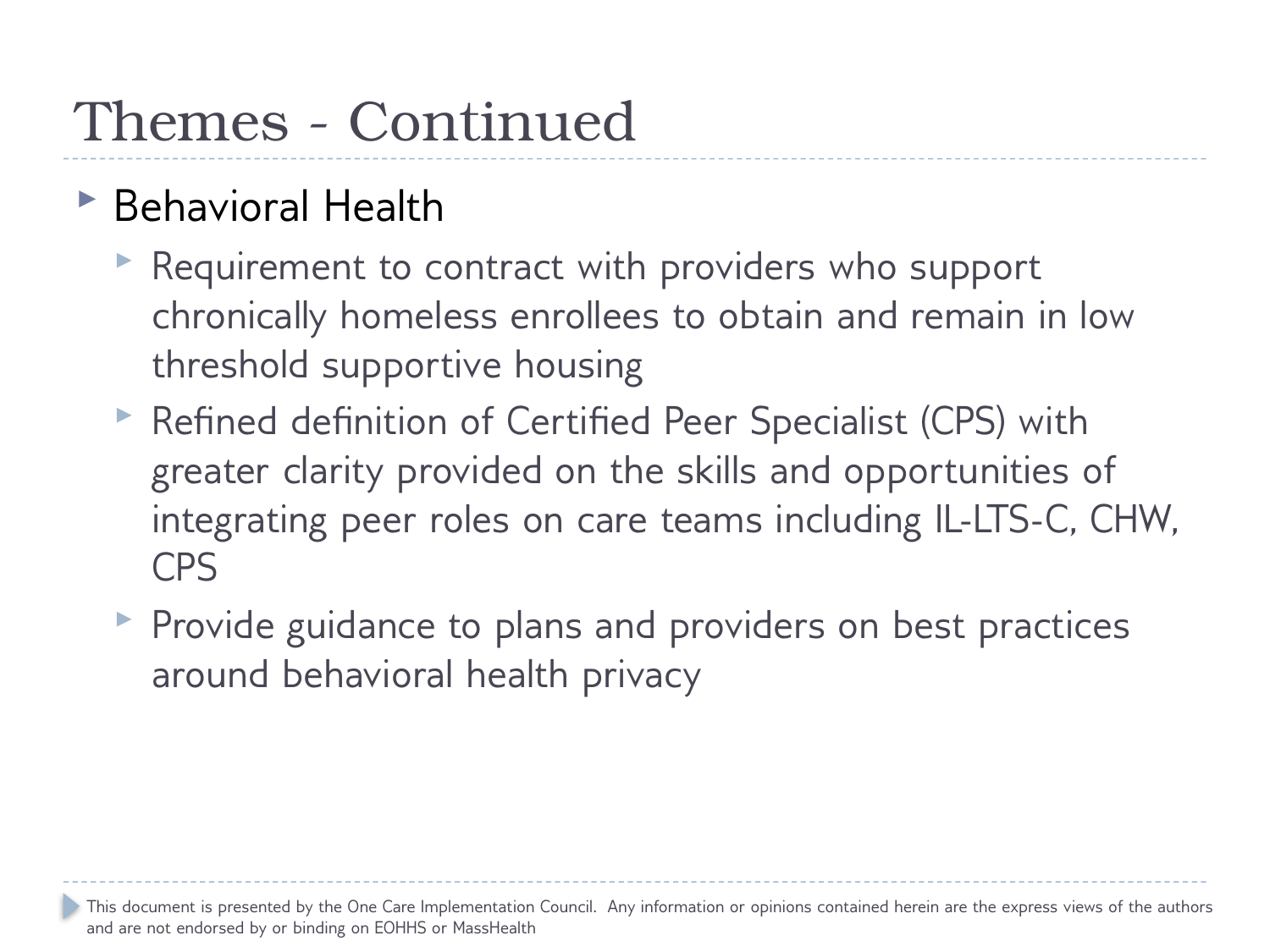

# Themes - Continued
Behavioral Health
Requirement to contract with providers who support chronically homeless enrollees to obtain and remain in low threshold supportive housing
Refined definition of Certified Peer Specialist (CPS) with greater clarity provided on the skills and opportunities of integrating peer roles on care teams including IL-LTS-C, CHW, CPS
Provide guidance to plans and providers on best practices around behavioral health privacy

This document is presented by the One Care Implementation Council.  Any information or opinions contained herein are the express views of the authors and are not endorsed by or binding on EOHHS or MassHealth